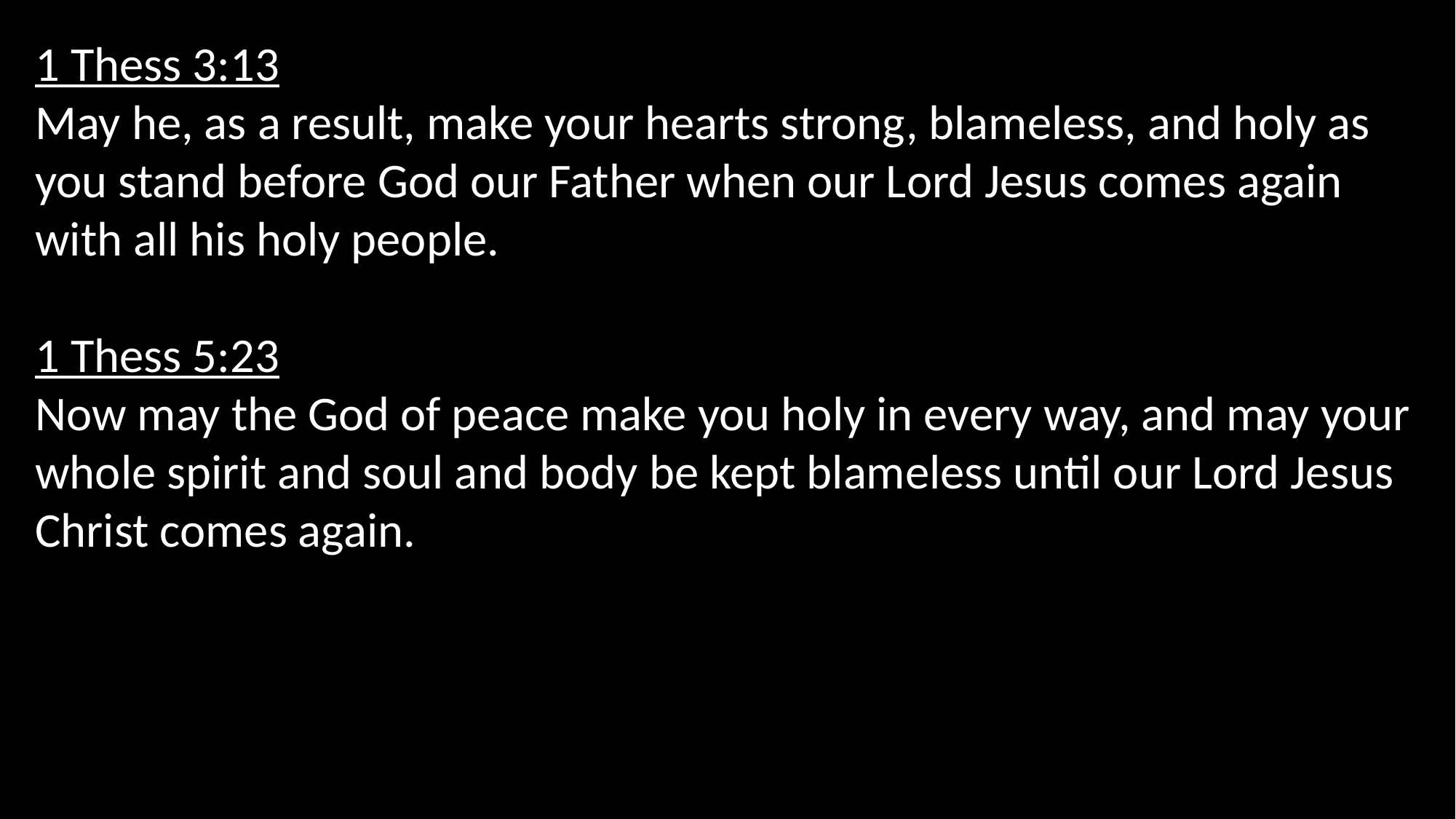

1 Thess 3:13
May he, as a result, make your hearts strong, blameless, and holy as you stand before God our Father when our Lord Jesus comes again with all his holy people.

1 Thess 5:23
Now may the God of peace make you holy in every way, and may your whole spirit and soul and body be kept blameless until our Lord Jesus Christ comes again.